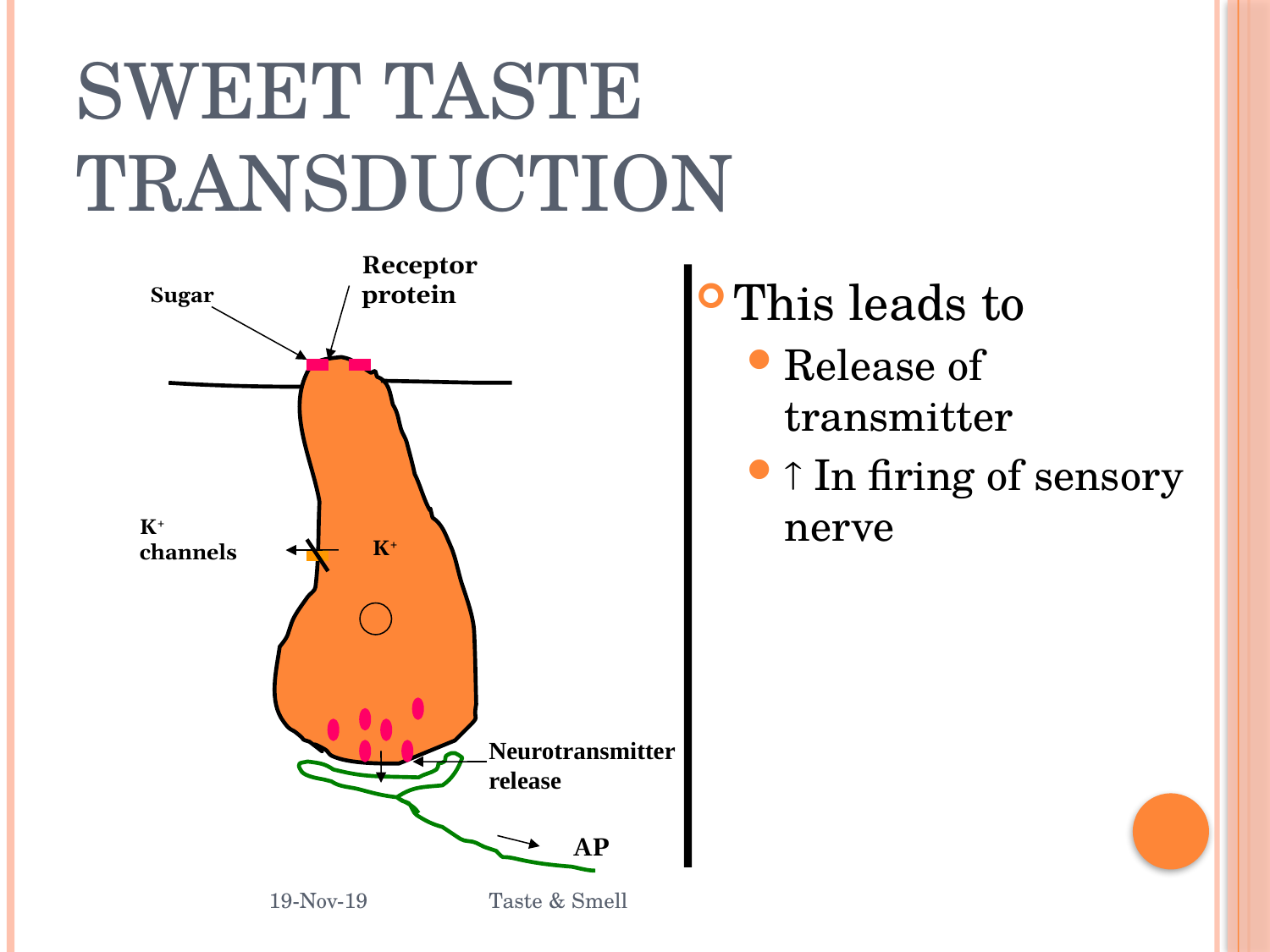

# Sweet Taste Transduction
Receptor protein
This leads to
Release of transmitter
↑ In firing of sensory nerve

Sugar

K+ channels
K+

Neurotransmitter release

AP

19-Nov-19
Taste & Smell
30